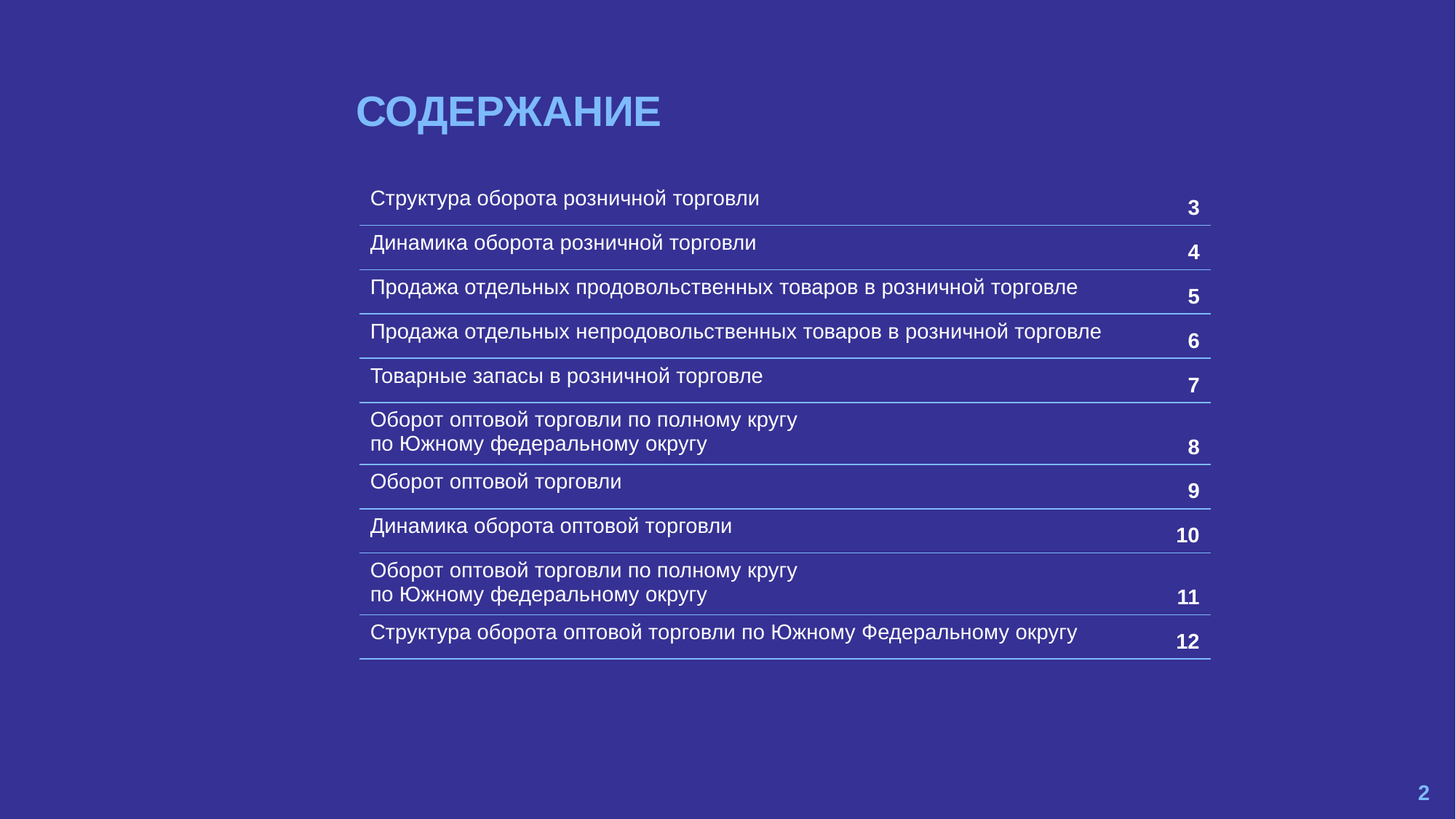

| Структура оборота розничной торговли | 3 |
| --- | --- |
| Динамика оборота розничной торговли | 4 |
| Продажа отдельных продовольственных товаров в розничной торговле | 5 |
| Продажа отдельных непродовольственных товаров в розничной торговле | 6 |
| Товарные запасы в розничной торговле | 7 |
| Оборот оптовой торговли по полному кругу по Южному федеральному округу | 8 |
| Оборот оптовой торговли | 9 |
| Динамика оборота оптовой торговли | 10 |
| Оборот оптовой торговли по полному кругу по Южному федеральному округу | 11 |
| Структура оборота оптовой торговли по Южному Федеральному округу | 12 |